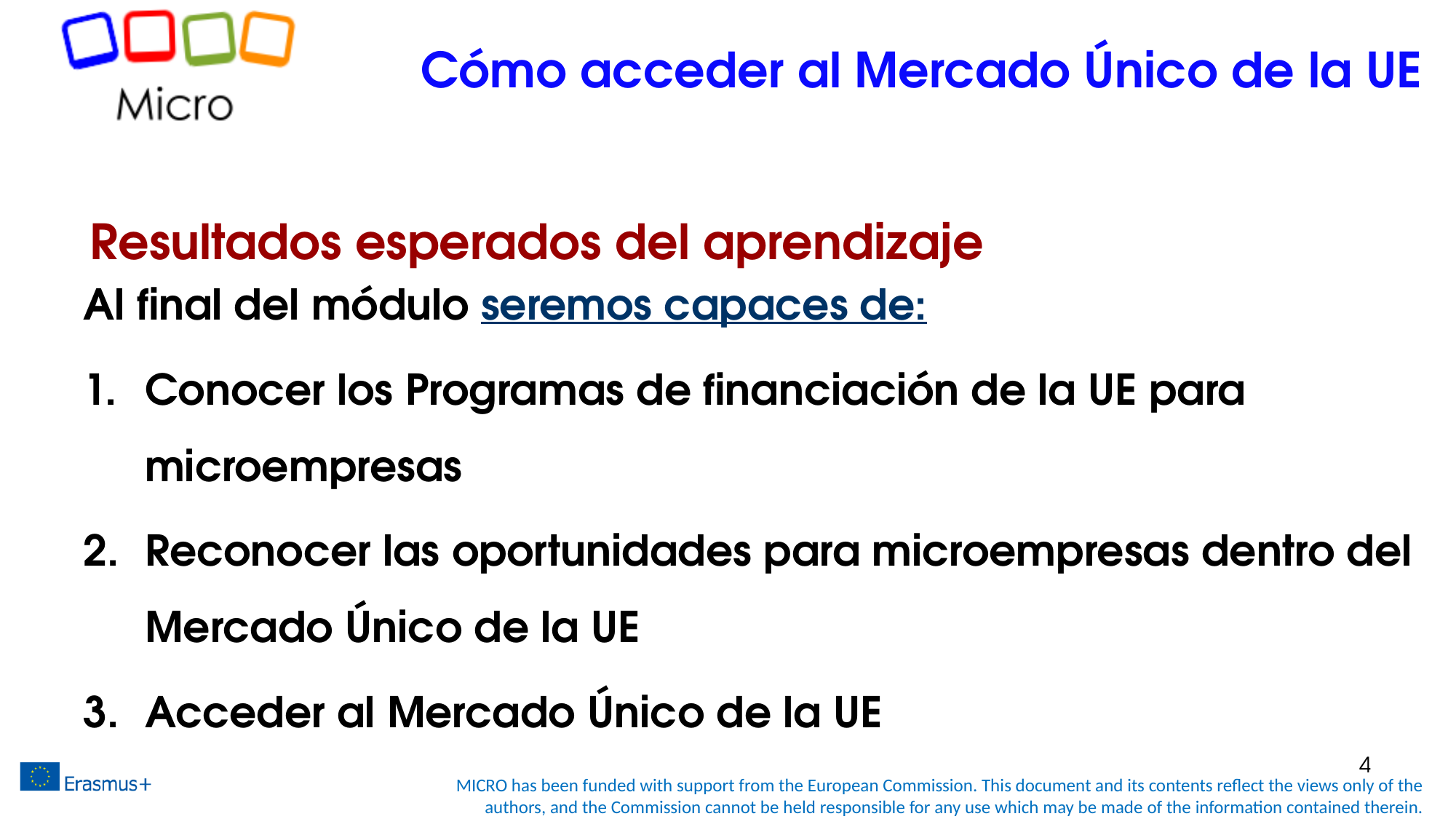

# Cómo acceder al Mercado Único de la UE
Resultados esperados del aprendizaje
Al final del módulo seremos capaces de:
Conocer los Programas de financiación de la UE para microempresas
Reconocer las oportunidades para microempresas dentro del Mercado Único de la UE
Acceder al Mercado Único de la UE

4